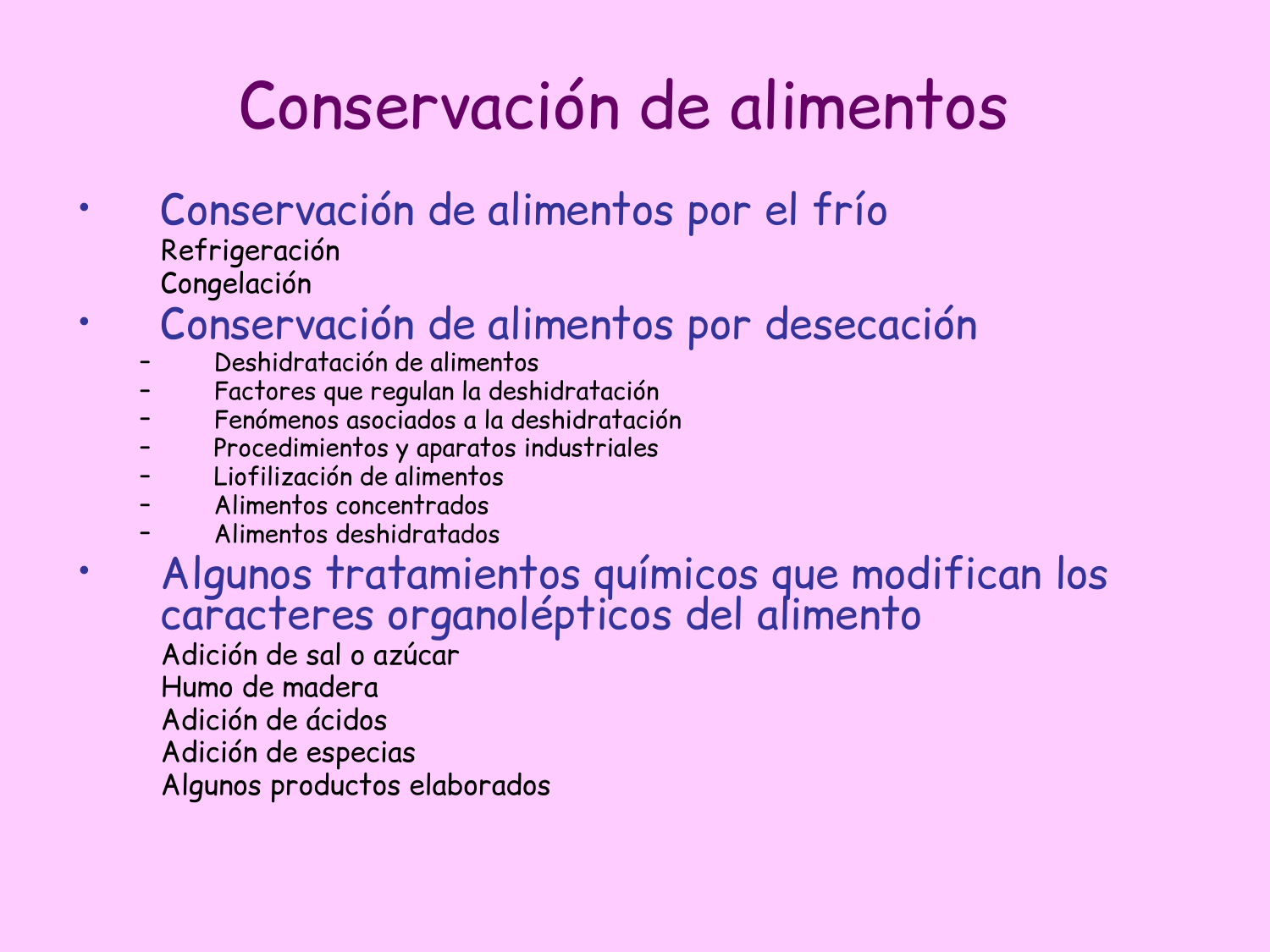

# Conservación de alimentos
Conservación de alimentos por el frío
	Refrigeración
	Congelación
Conservación de alimentos por desecación
Deshidratación de alimentos
Factores que regulan la deshidratación
Fenómenos asociados a la deshidratación
Procedimientos y aparatos industriales
Liofilización de alimentos
Alimentos concentrados
Alimentos deshidratados
Algunos tratamientos químicos que modifican los caracteres organolépticos del alimento
	Adición de sal o azúcar
	Humo de madera
	Adición de ácidos
	Adición de especias
	Algunos productos elaborados